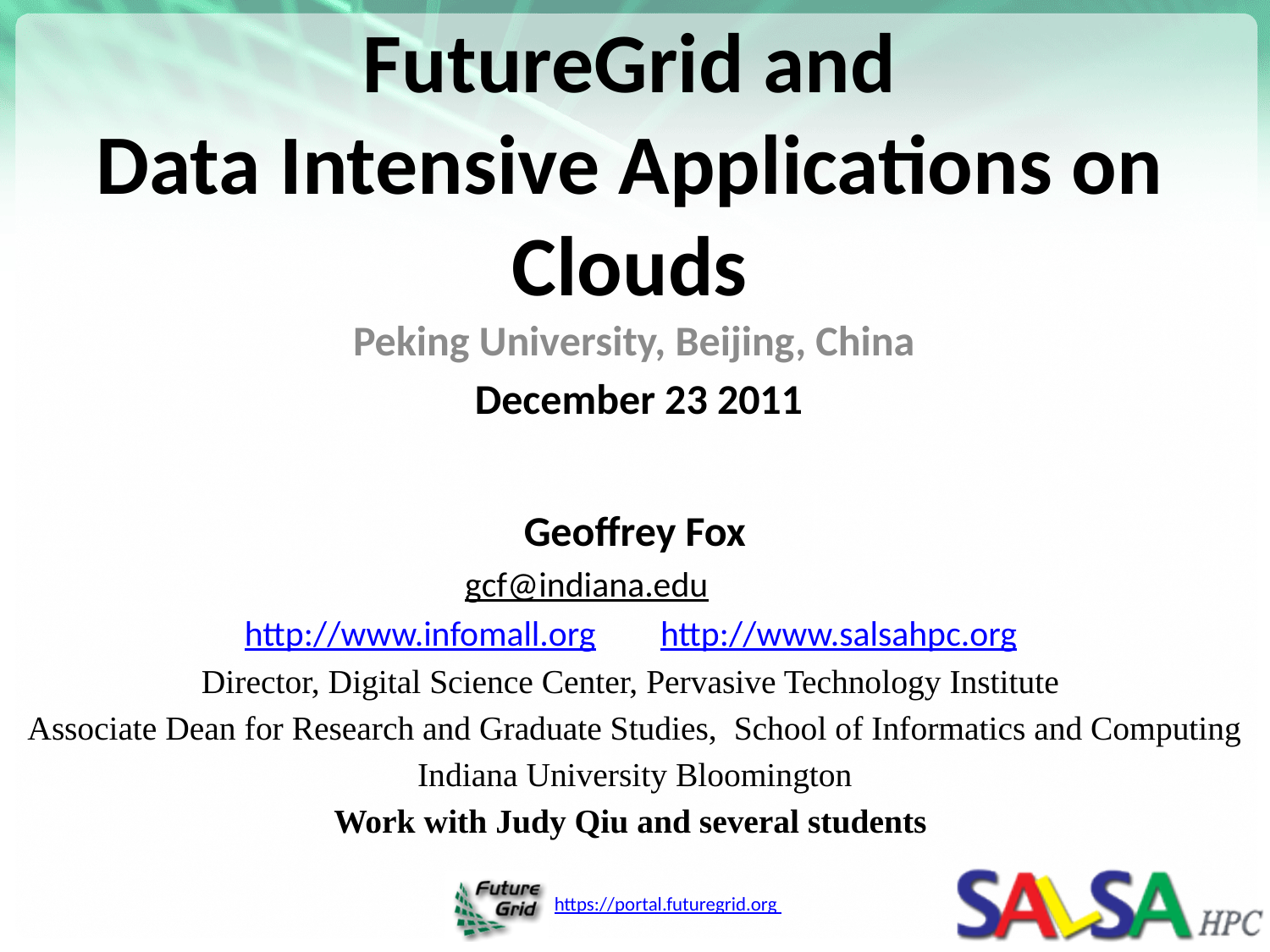

# FutureGrid and Data Intensive Applications on Clouds
Peking University, Beijing, China
December 23 2011
Geoffrey Fox
gcf@indiana.edu
 http://www.infomall.org        http://www.salsahpc.org
Director, Digital Science Center, Pervasive Technology Institute
Associate Dean for Research and Graduate Studies,  School of Informatics and Computing
Indiana University Bloomington
Work with Judy Qiu and several students